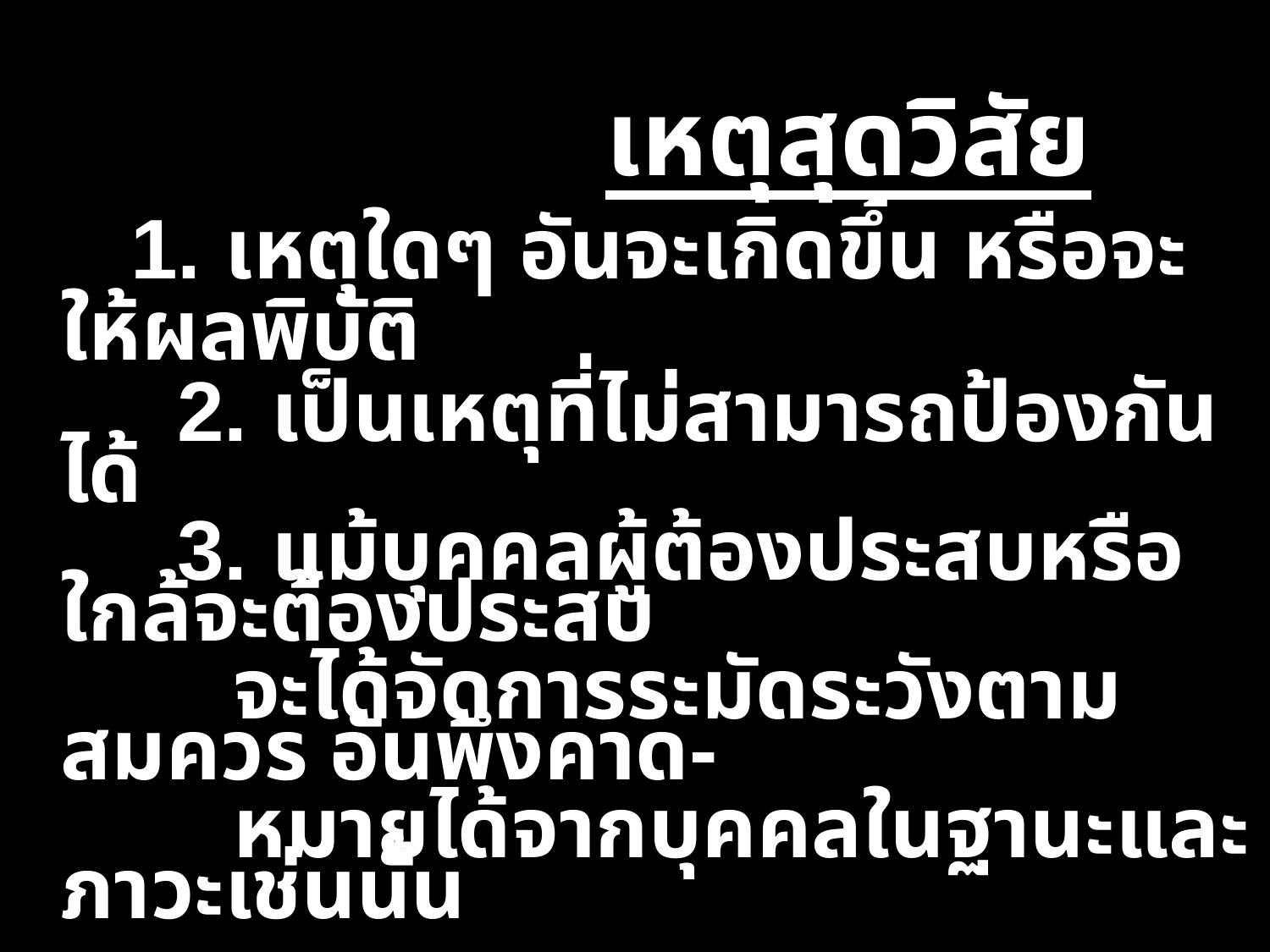

เหตุสุดวิสัย
	   1. เหตุใดๆ อันจะเกิดขึ้น หรือจะให้ผลพิบัติ
       2. เป็นเหตุที่ไม่สามารถป้องกันได้
       3. แม้บุคคลผู้ต้องประสบหรือใกล้จะต้องประสบ
          จะได้จัดการระมัดระวังตามสมควร อันพึงคาด-
          หมายได้จากบุคคลในฐานะและภาวะเช่นนั้น
127